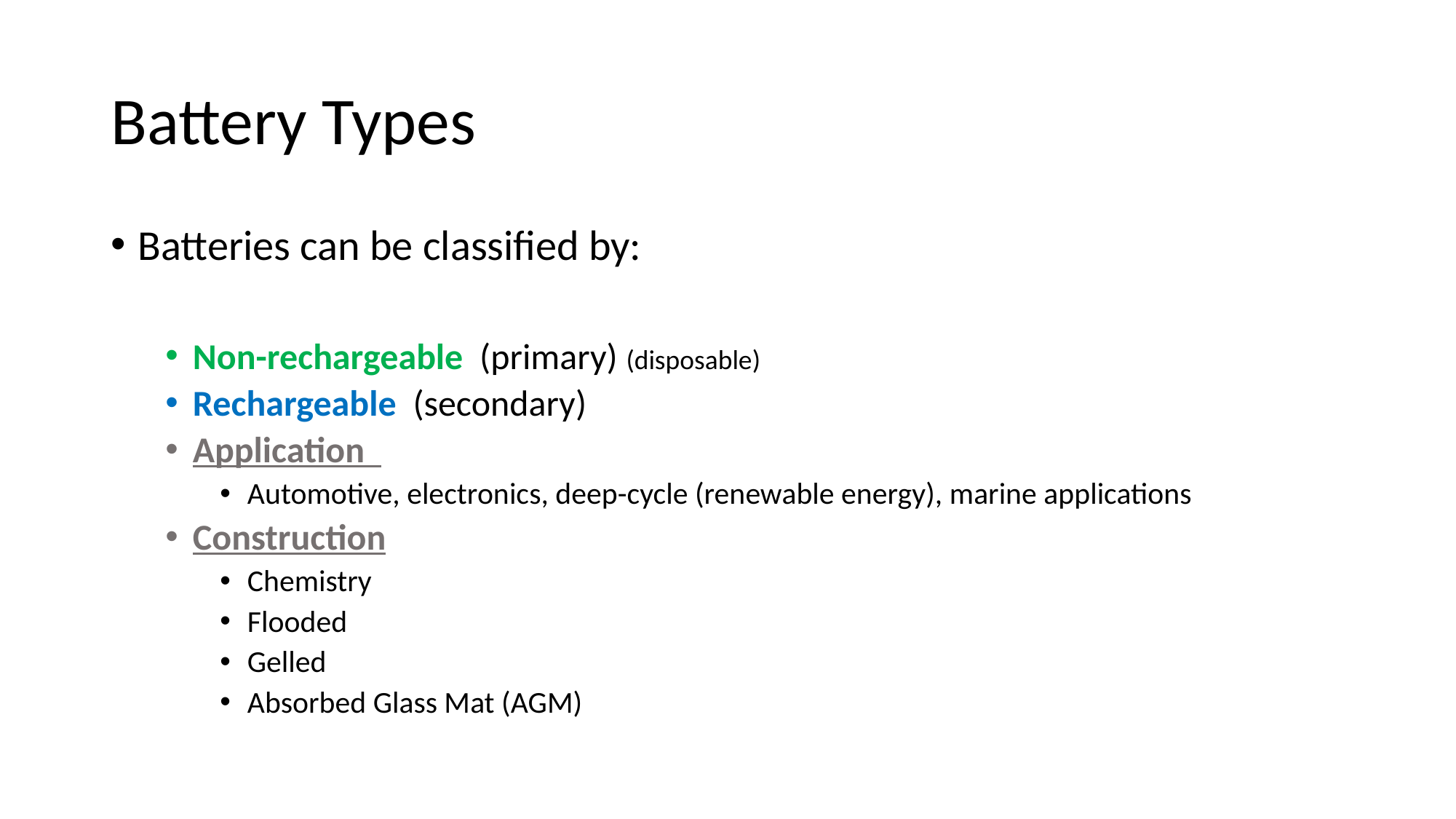

# Battery Types
Batteries can be classified by:

Non-rechargeable  (primary) (disposable)
Rechargeable  (secondary)
Application
Automotive, electronics, deep-cycle (renewable energy), marine applications
Construction
Chemistry
Flooded
Gelled
Absorbed Glass Mat (AGM)